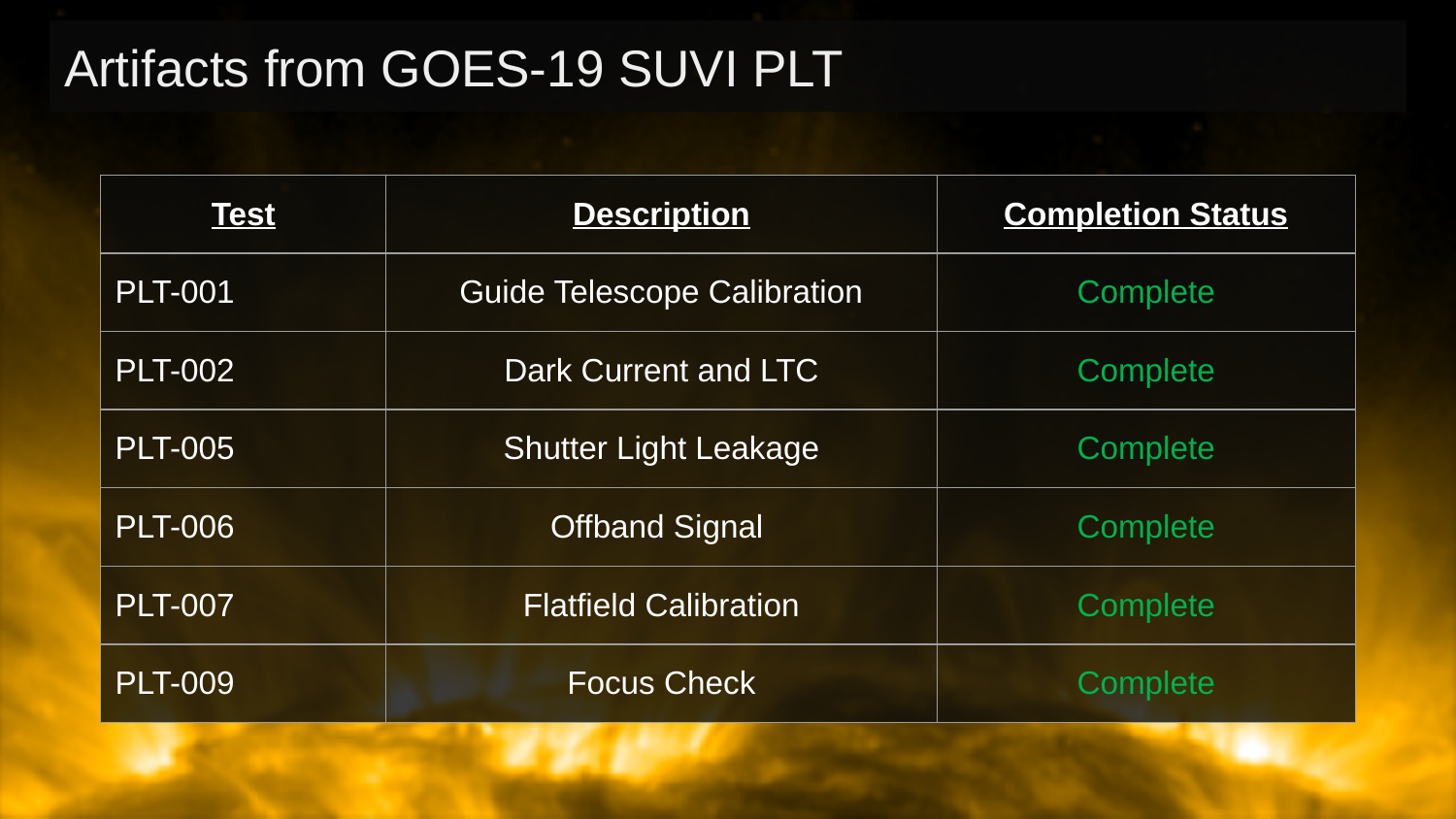

# Artifacts from GOES-19 SUVI PLT
| Test | Description | Completion Status |
| --- | --- | --- |
| PLT-001 | Guide Telescope Calibration | Complete |
| PLT-002 | Dark Current and LTC | Complete |
| PLT-005 | Shutter Light Leakage | Complete |
| PLT-006 | Offband Signal | Complete |
| PLT-007 | Flatfield Calibration | Complete |
| PLT-009 | Focus Check | Complete |